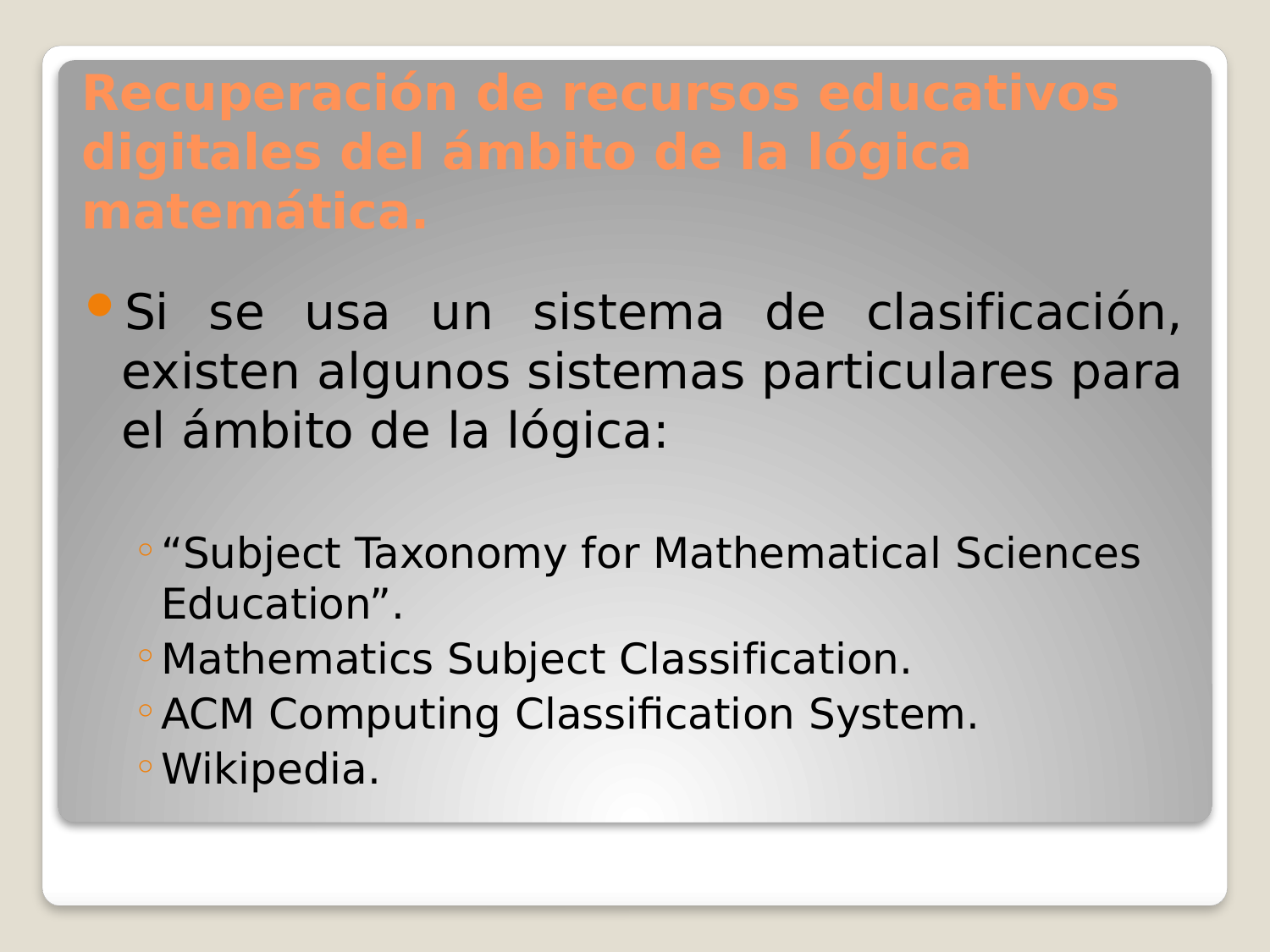

Recuperación de recursos educativos digitales del ámbito de la lógica matemática.
Si se usa un sistema de clasificación, existen algunos sistemas particulares para el ámbito de la lógica:

“Subject Taxonomy for Mathematical Sciences Education”.
Mathematics Subject Classification.
ACM Computing Classification System.
Wikipedia.